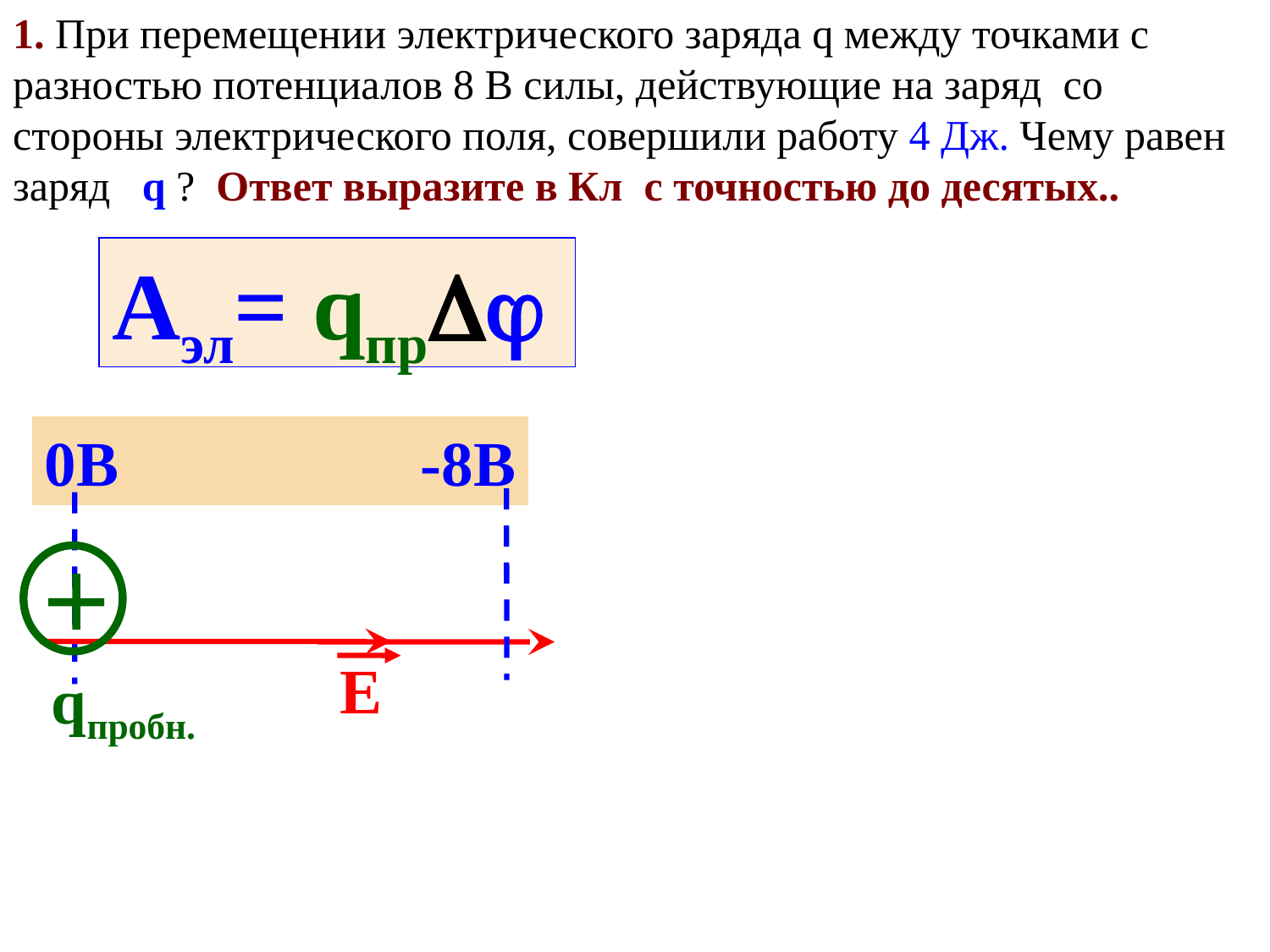

1. При перемещении электрического заряда q между точками с разностью потенциалов 8 В силы, действующие на заряд  со стороны электрического поля, совершили работу 4 Дж. Чему равен заряд   q ?  Ответ выразите в Кл  с точностью до десятых..

Аэл= qпрΔϕ
0В                   -8В

Е

qпробн.